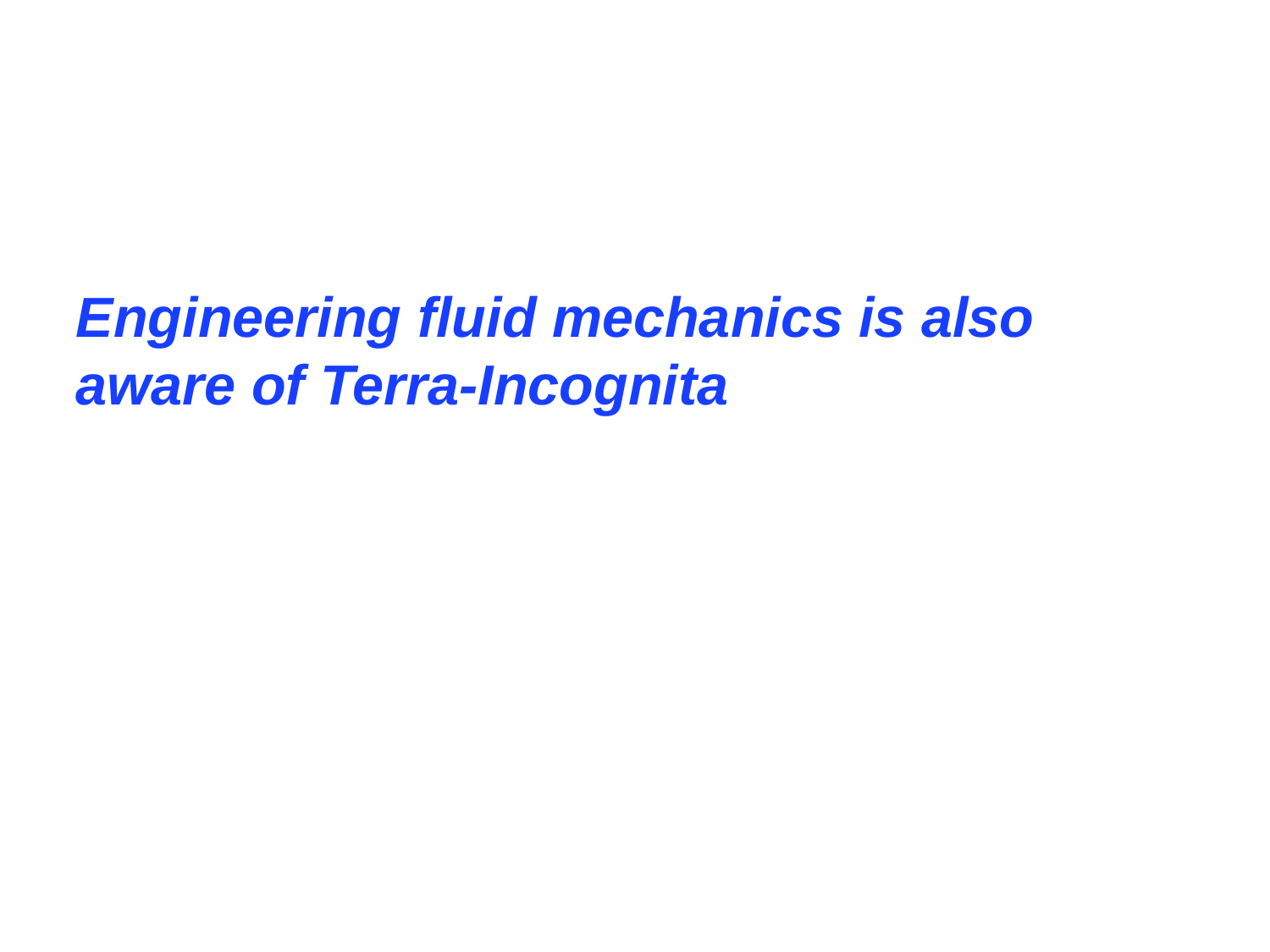

Engineering fluid mechanics is also aware of Terra-Incognita